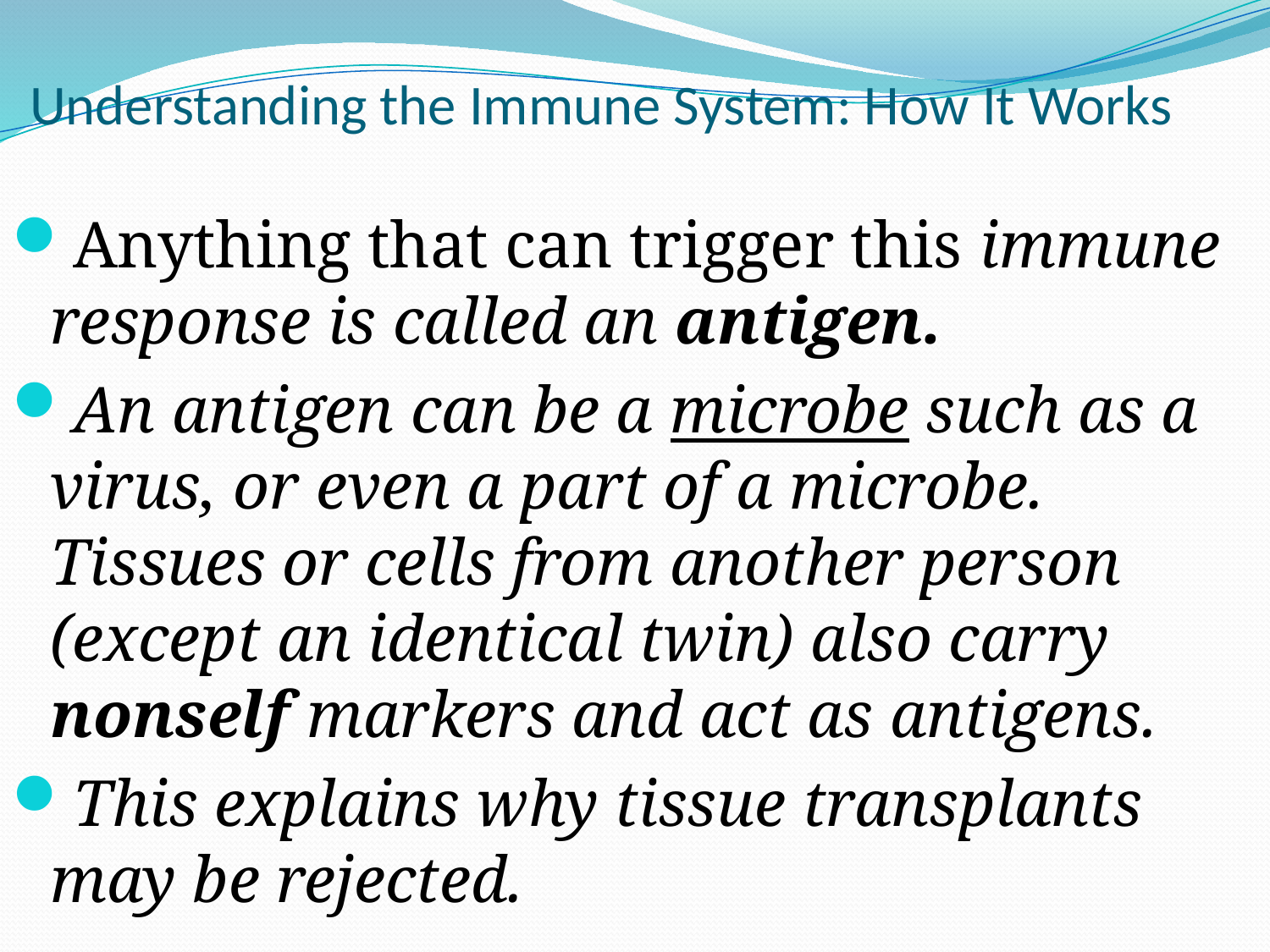

# Understanding the Immune System: How It Works
Anything that can trigger this immune response is called an antigen.
An antigen can be a microbe such as a virus, or even a part of a microbe. Tissues or cells from another person (except an identical twin) also carry nonself markers and act as antigens.
This explains why tissue transplants may be rejected.